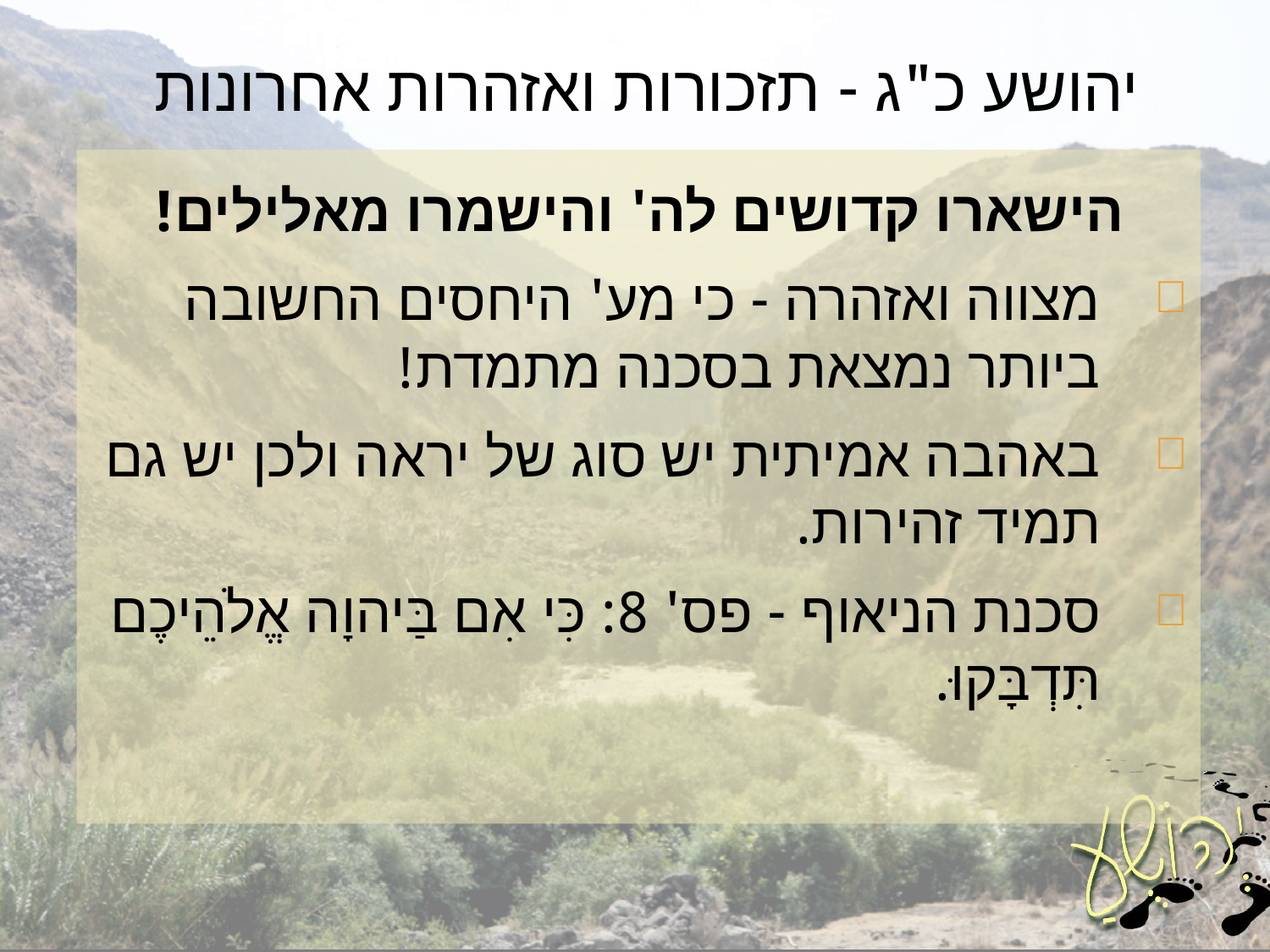

# יהושע כ"ג - תזכורות ואזהרות אחרונות
הישארו קדושים לה' והישמרו מאלילים!
מצווה ואזהרה - כי מע' היחסים החשובה ביותר נמצאת בסכנה מתמדת!
באהבה אמיתית יש סוג של יראה ולכן יש גם תמיד זהירות.
סכנת הניאוף - פס' 8: כִּי אִם בַּיהוָה אֱלֹהֵיכֶם תִּדְבָּקוּ.